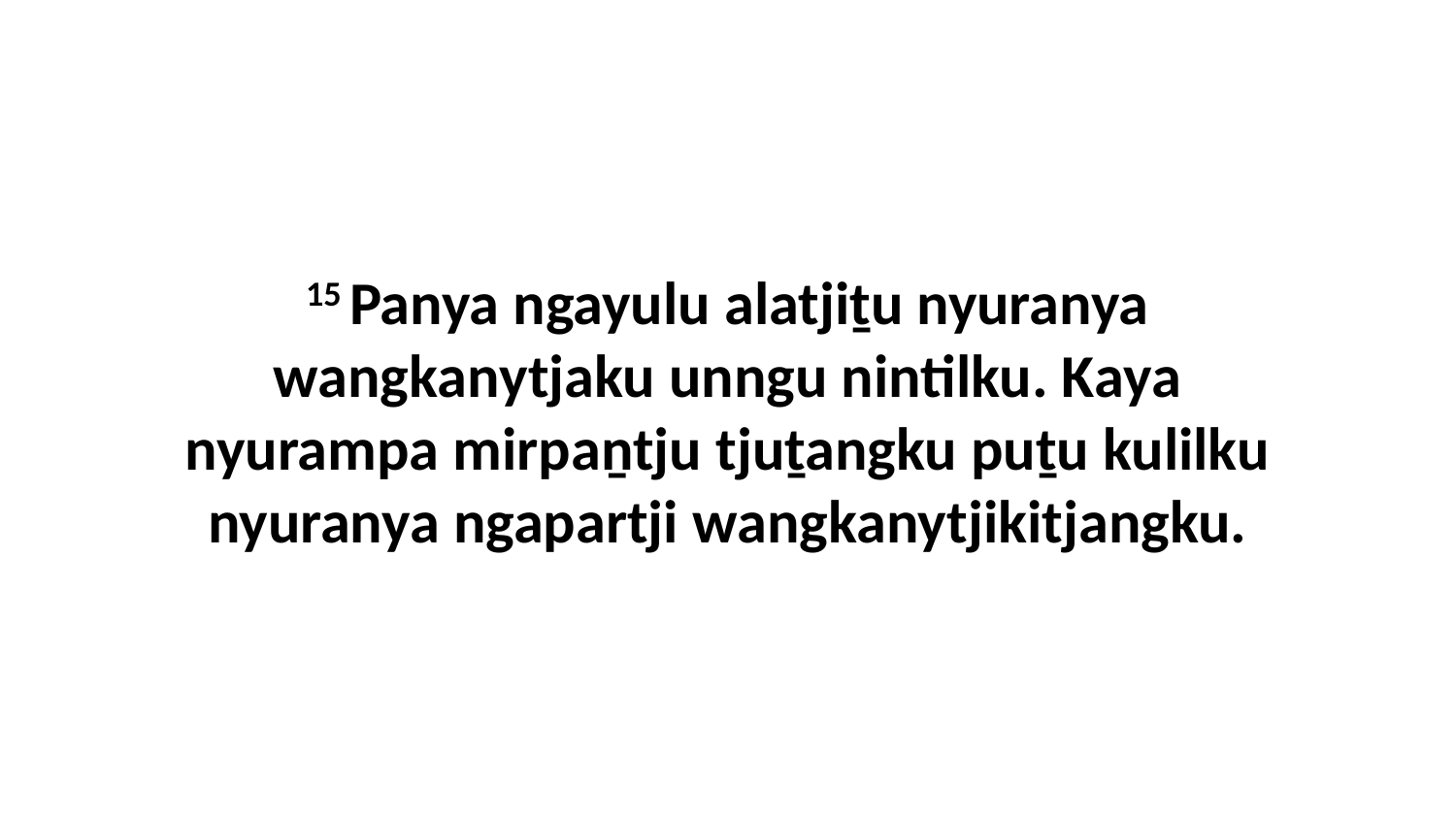

15 Panya ngayulu alatjiṯu nyuranya wangkanytjaku unngu nintilku. Kaya nyurampa mirpaṉtju tjuṯangku puṯu kulilku nyuranya ngapartji wangkanytjikitjangku.